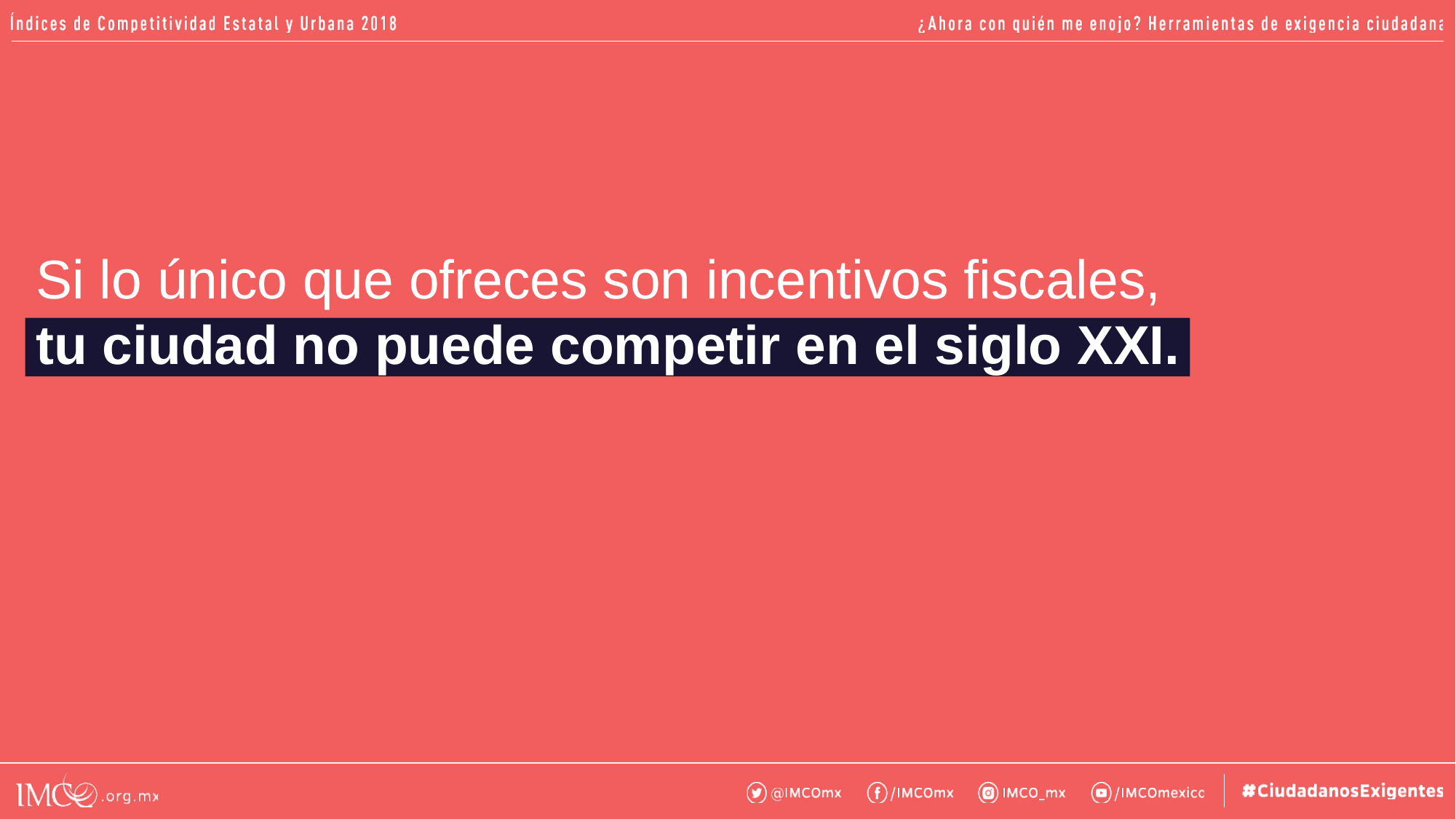

Si lo único que ofreces son incentivos fiscales, tu ciudad no puede competir en el siglo XXI.